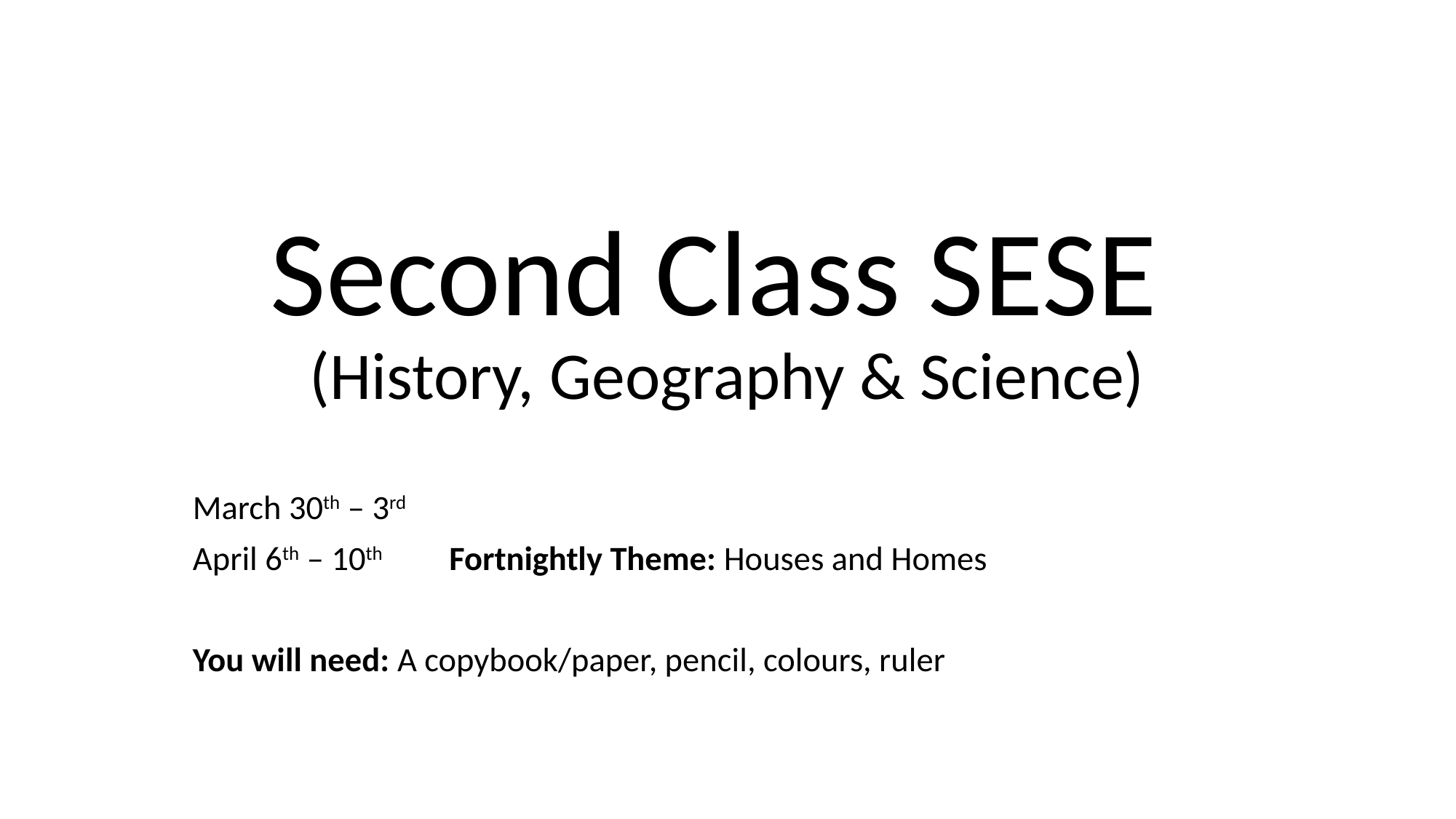

# Second Class SESE (History, Geography & Science)

March 30th – 3rd
April 6th – 10th 	       Fortnightly Theme: Houses and Homes

You will need: A copybook/paper, pencil, colours, ruler